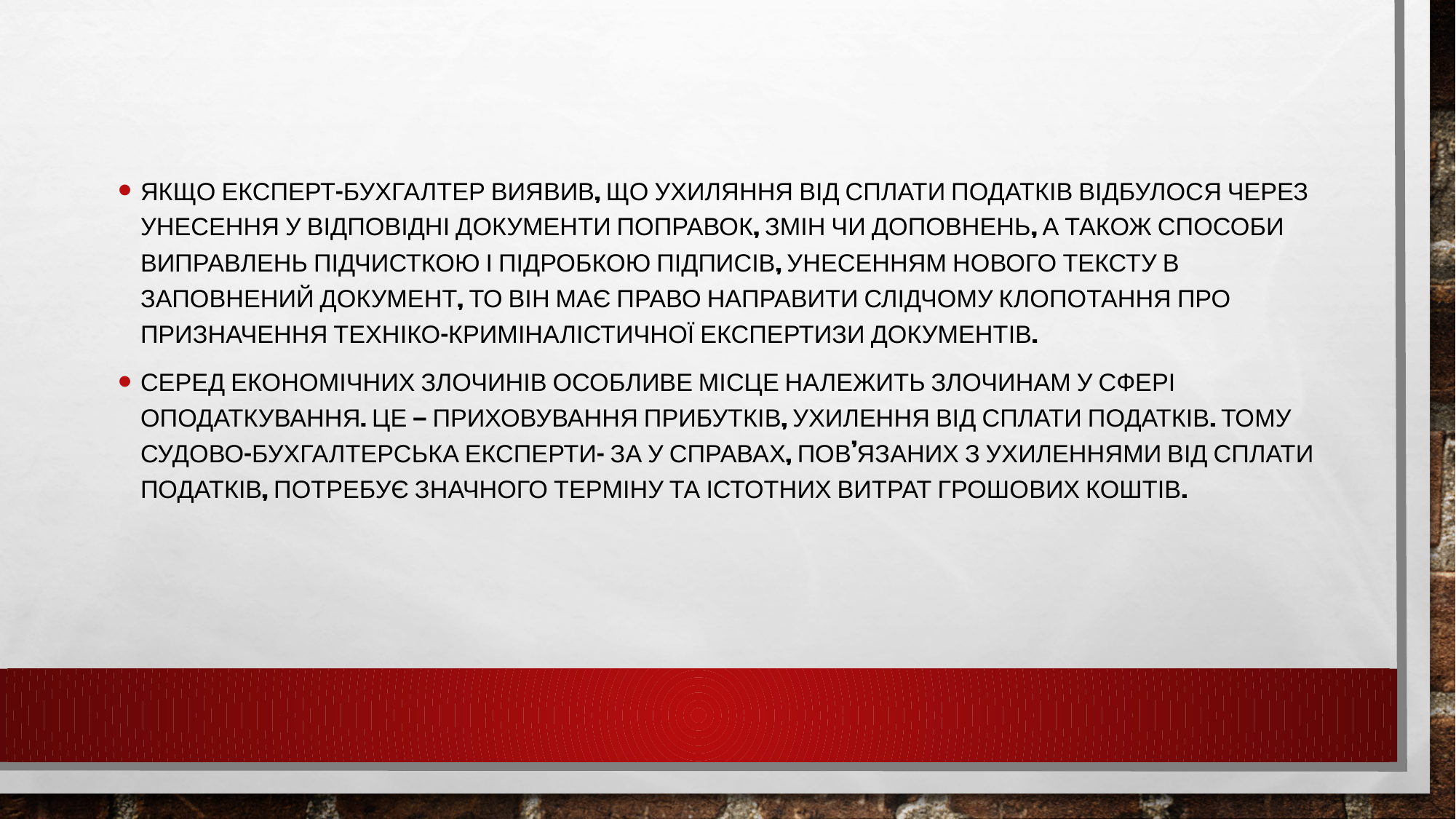

Якщо експерт-бухгалтер виявив, що ухиляння від сплати податків відбулося через унесення у відповідні документи поправок, змін чи доповнень, а також способи виправлень підчисткою і підробкою підписів, унесенням нового тексту в заповнений документ, то він має право направити слідчому клопотання про призначення техніко-криміналістичної експертизи документів.
Серед економічних злочинів особливе місце належить злочинам у сфері оподаткування. Це — приховування прибутків, ухилення від сплати податків. Тому судово-бухгалтерська експерти- за у справах, пов’язаних з ухиленнями від сплати податків, потребує значного терміну та істотних витрат грошових коштів.